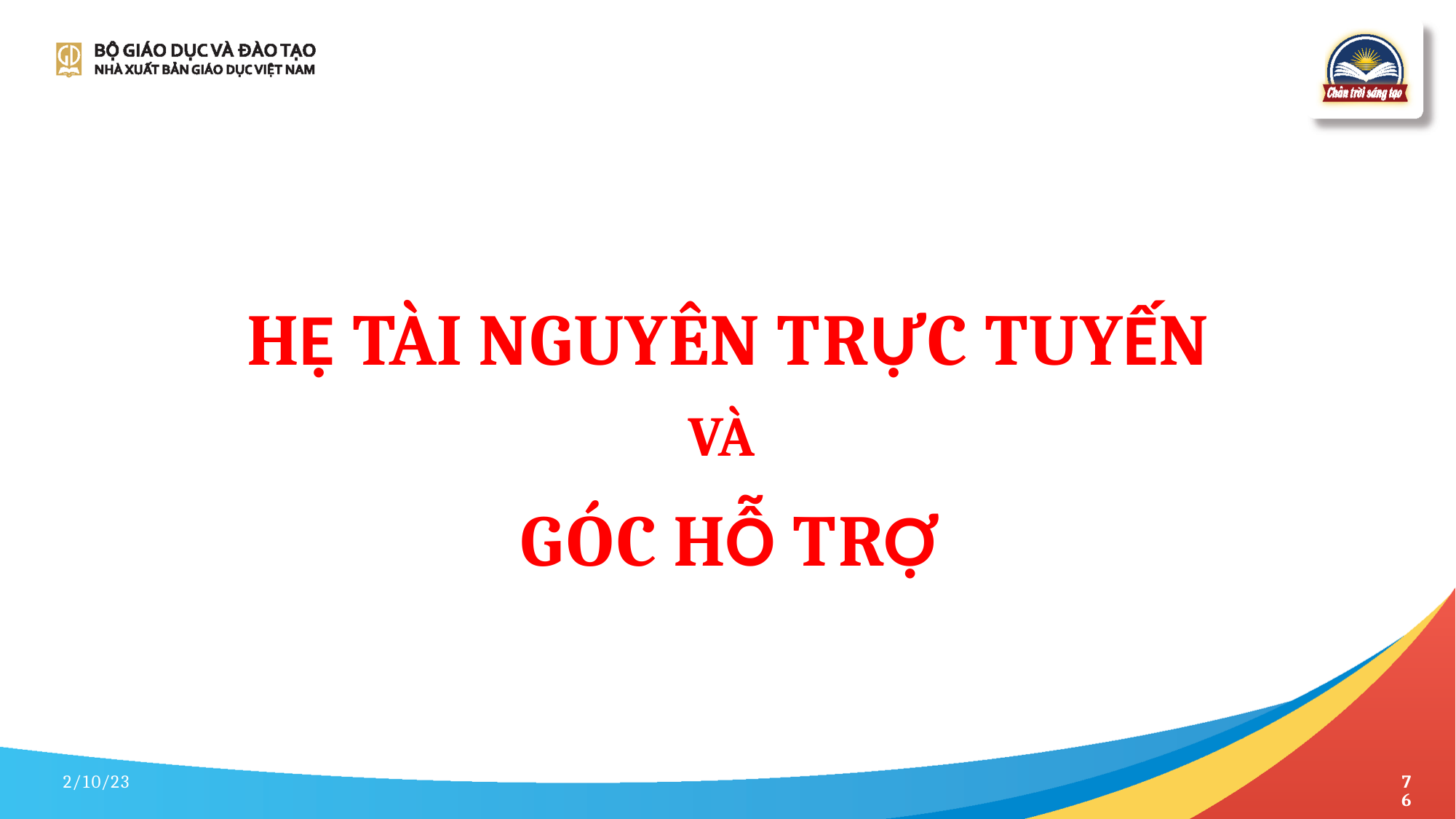

HỆ TÀI NGUYÊN TRỰC TUYẾN
VÀ
GÓC HỖ TRỢ
2/10/23
76